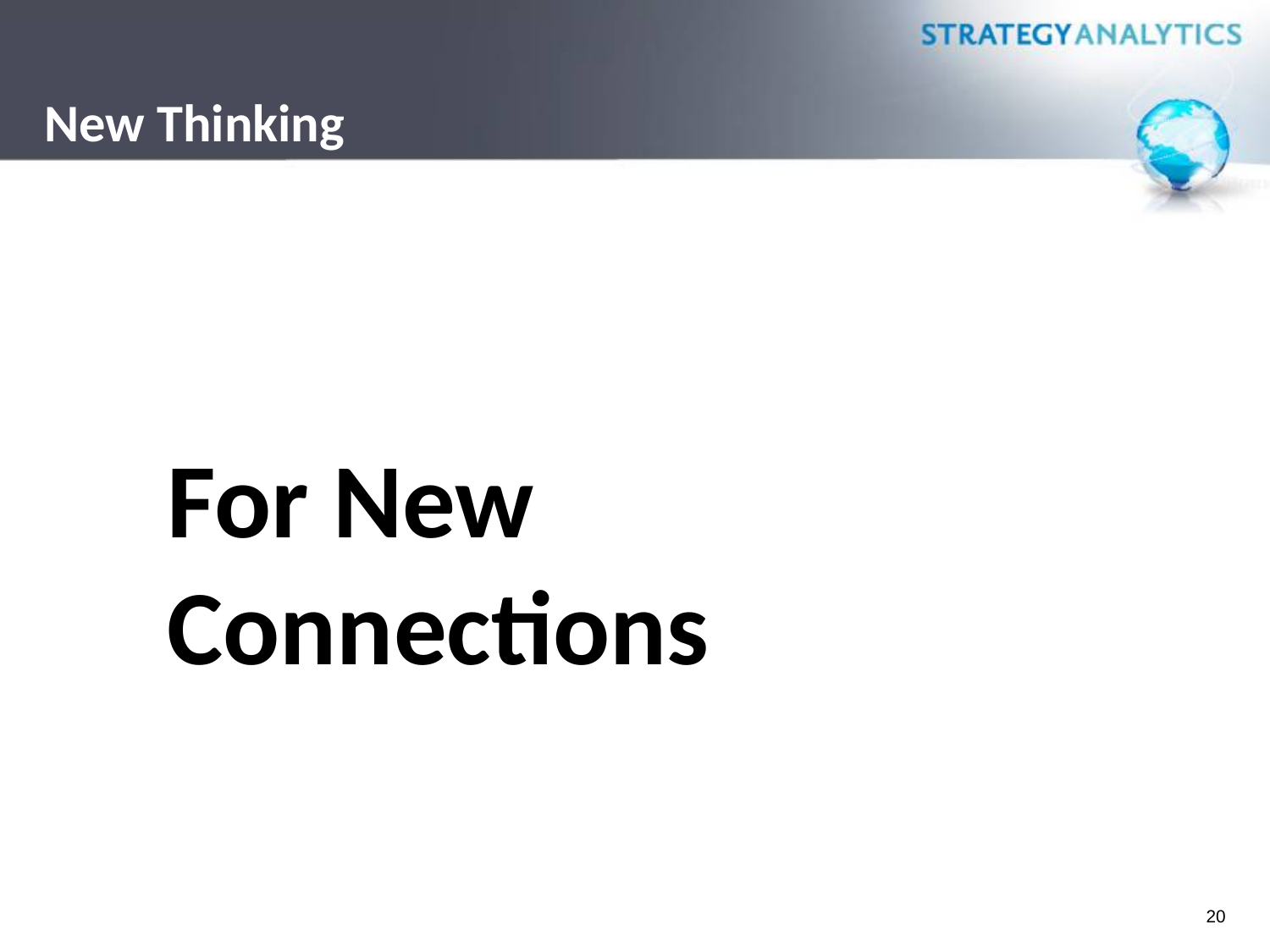

# New Thinking
For New Connections
20